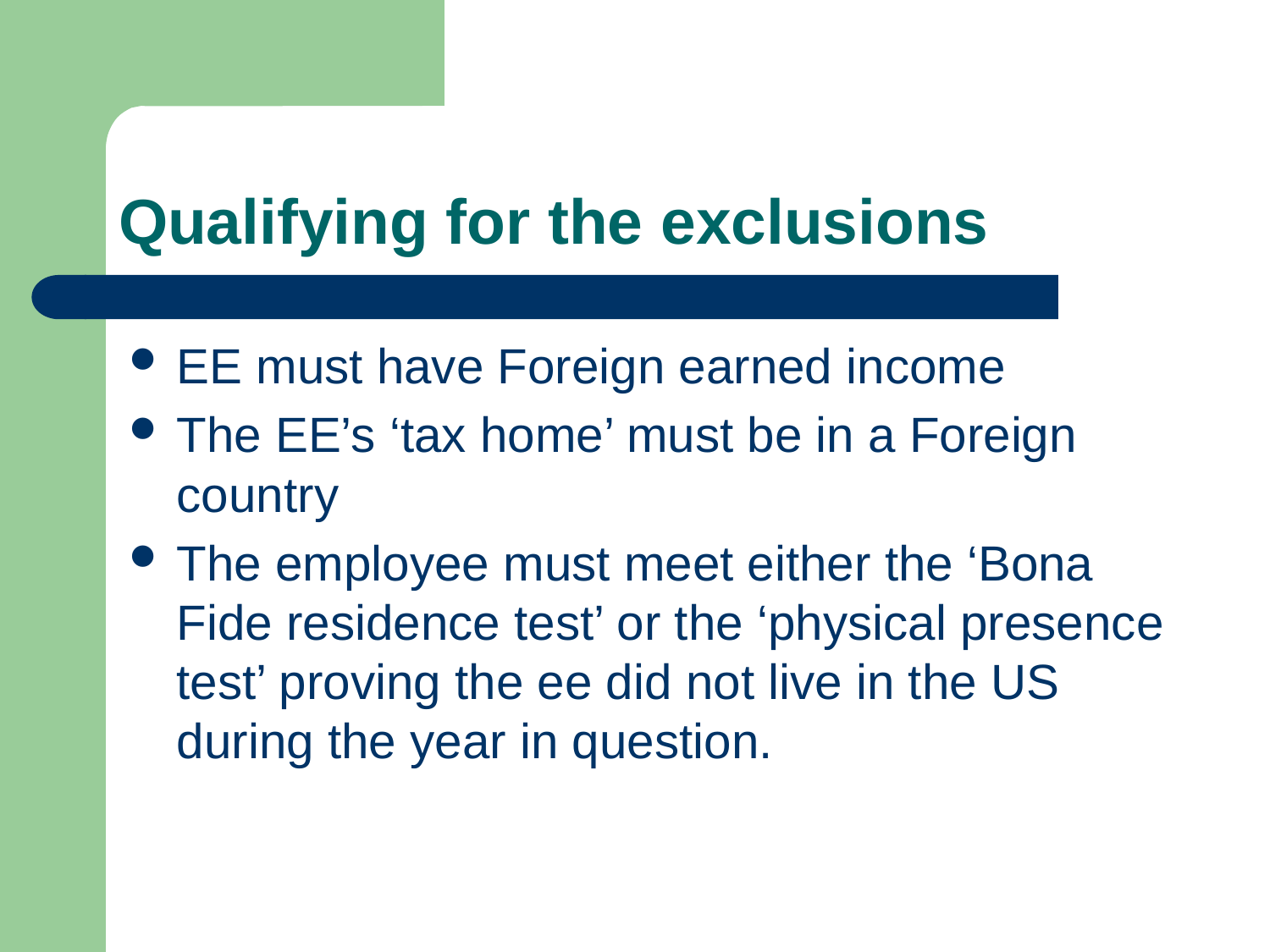

# Qualifying for the exclusions
EE must have Foreign earned income
The EE’s ‘tax home’ must be in a Foreign country
The employee must meet either the ‘Bona Fide residence test’ or the ‘physical presence test’ proving the ee did not live in the US during the year in question.